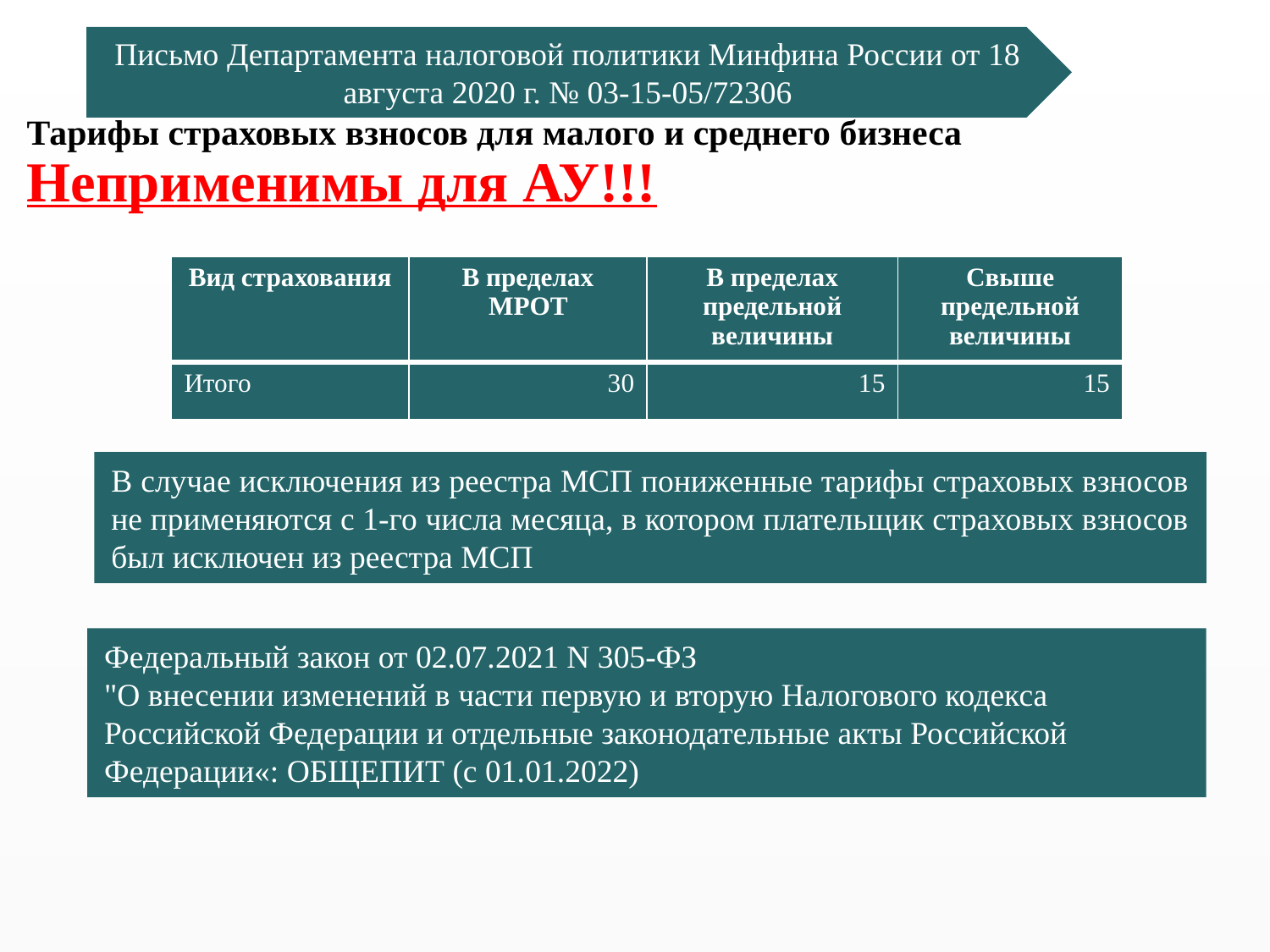

Письмо Департамента налоговой политики Минфина России от 18 августа 2020 г. № 03-15-05/72306
# Тарифы страховых взносов для малого и среднего бизнеса Неприменимы для АУ!!!
| Вид страхования | В пределах МРОТ | В пределах предельной величины | Свыше предельной величины |
| --- | --- | --- | --- |
| Итого | 30 | 15 | 15 |
В случае исключения из реестра МСП пониженные тарифы страховых взносов не применяются с 1-го числа месяца, в котором плательщик страховых взносов был исключен из реестра МСП
Федеральный закон от 02.07.2021 N 305-ФЗ
"О внесении изменений в части первую и вторую Налогового кодекса Российской Федерации и отдельные законодательные акты Российской Федерации«: ОБЩЕПИТ (с 01.01.2022)